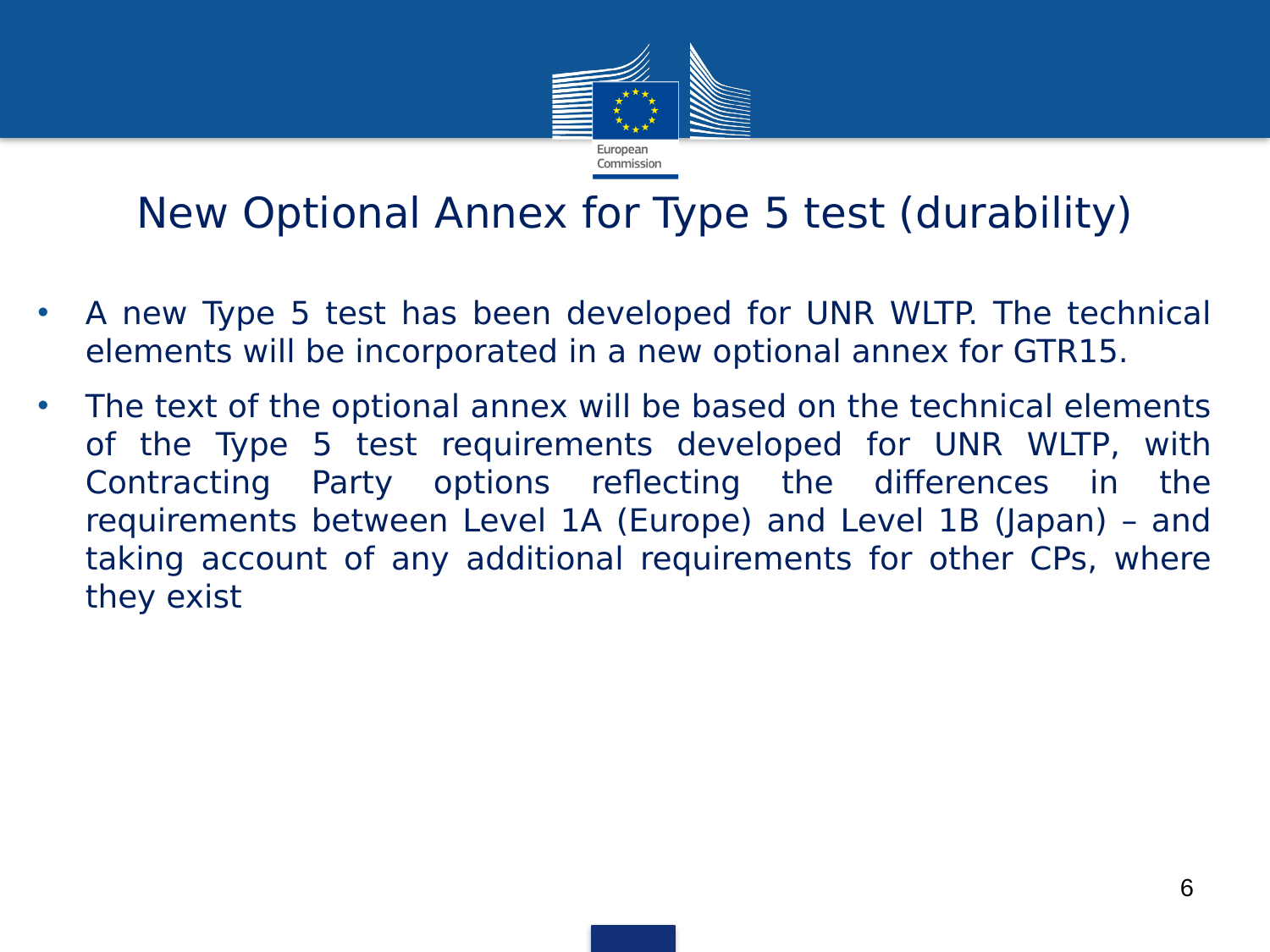

# New Optional Annex for Type 5 test (durability)
A new Type 5 test has been developed for UNR WLTP. The technical elements will be incorporated in a new optional annex for GTR15.
The text of the optional annex will be based on the technical elements of the Type 5 test requirements developed for UNR WLTP, with Contracting Party options reflecting the differences in the requirements between Level 1A (Europe) and Level 1B (Japan) – and taking account of any additional requirements for other CPs, where they exist

6